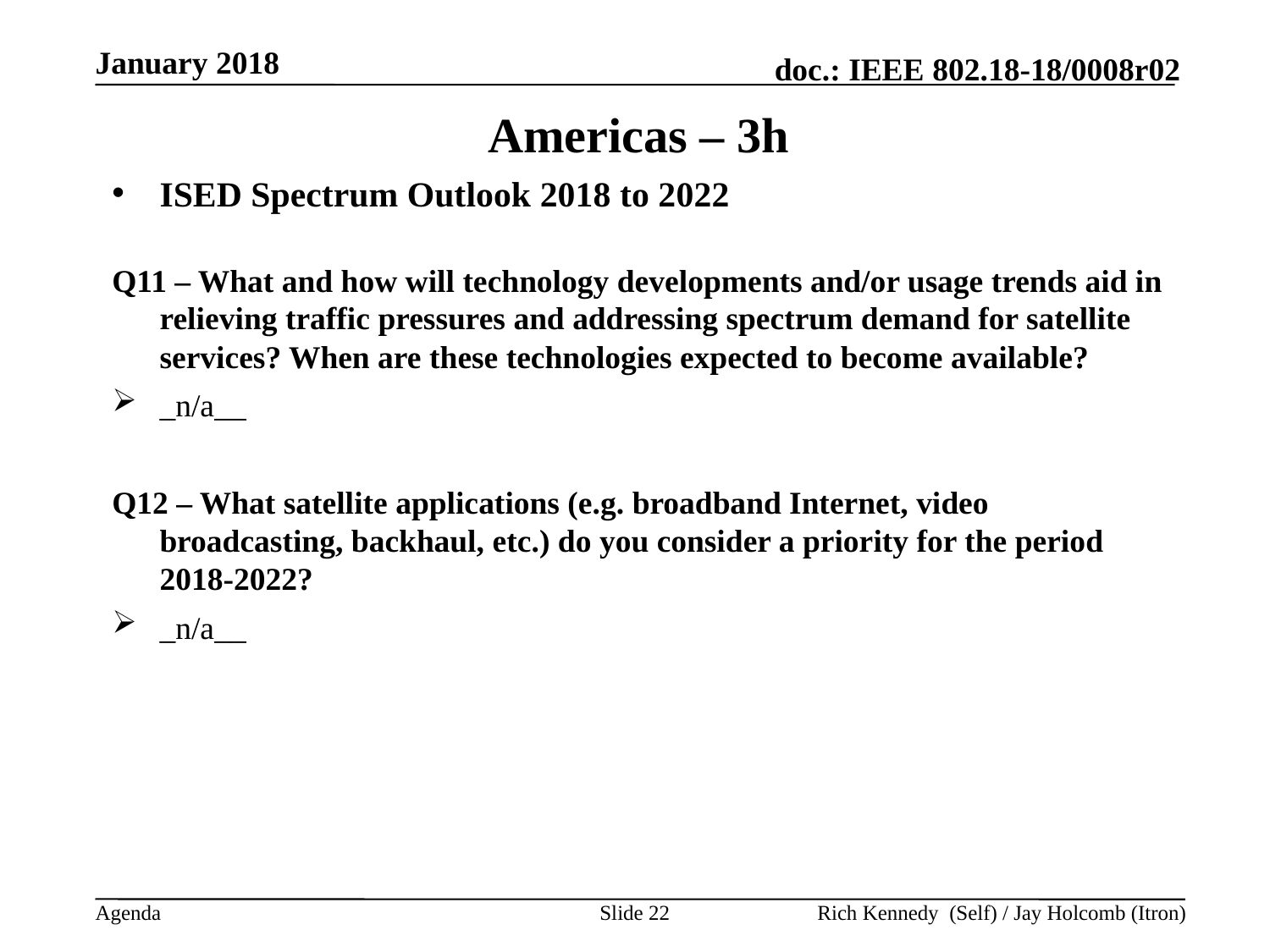

January 2018
# Americas – 3h
ISED Spectrum Outlook 2018 to 2022

Q11 – What and how will technology developments and/or usage trends aid in relieving traffic pressures and addressing spectrum demand for satellite services? When are these technologies expected to become available?
_n/a__

Q12 – What satellite applications (e.g. broadband Internet, video broadcasting, backhaul, etc.) do you consider a priority for the period 2018-2022?
_n/a__

Slide 22
Rich Kennedy  (Self) / Jay Holcomb (Itron)